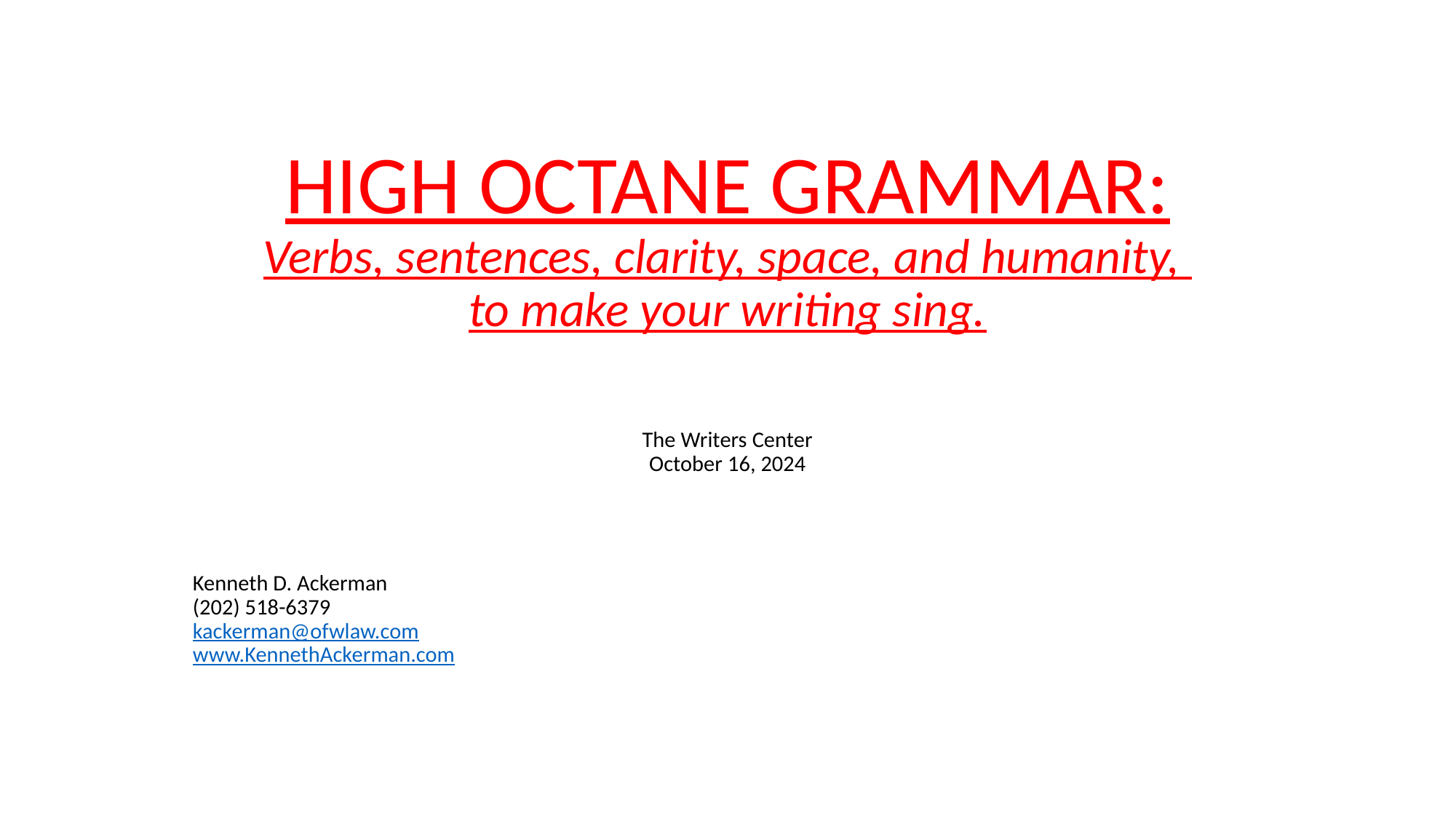

# HIGH OCTANE GRAMMAR: Verbs, sentences, clarity, space, and humanity, to make your writing sing.
The Writers Center
October 16, 2024

Kenneth D. Ackerman
(202) 518-6379
kackerman@ofwlaw.com
www.KennethAckerman.com